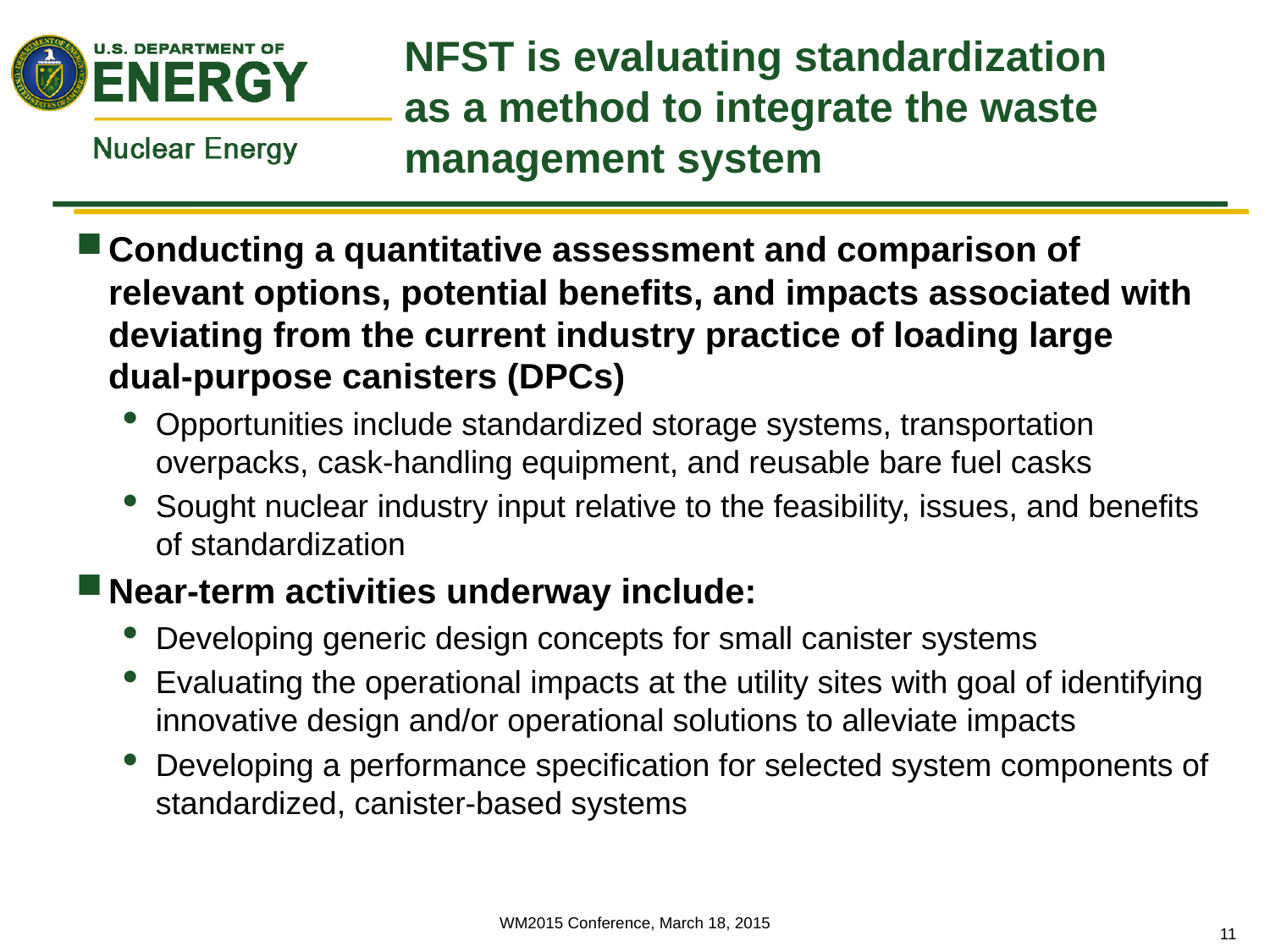

# NFST is evaluating standardization as a method to integrate the waste management system
Conducting a quantitative assessment and comparison of relevant options, potential benefits, and impacts associated with deviating from the current industry practice of loading large
dual-purpose canisters (DPCs)
Opportunities include standardized storage systems, transportation overpacks, cask-handling equipment, and reusable bare fuel casks
Sought nuclear industry input relative to the feasibility, issues, and benefits of standardization
Near-term activities underway include:
Developing generic design concepts for small canister systems
Evaluating the operational impacts at the utility sites with goal of identifying innovative design and/or operational solutions to alleviate impacts
Developing a performance specification for selected system components of standardized, canister-based systems
WM2015 Conference, March 18, 2015